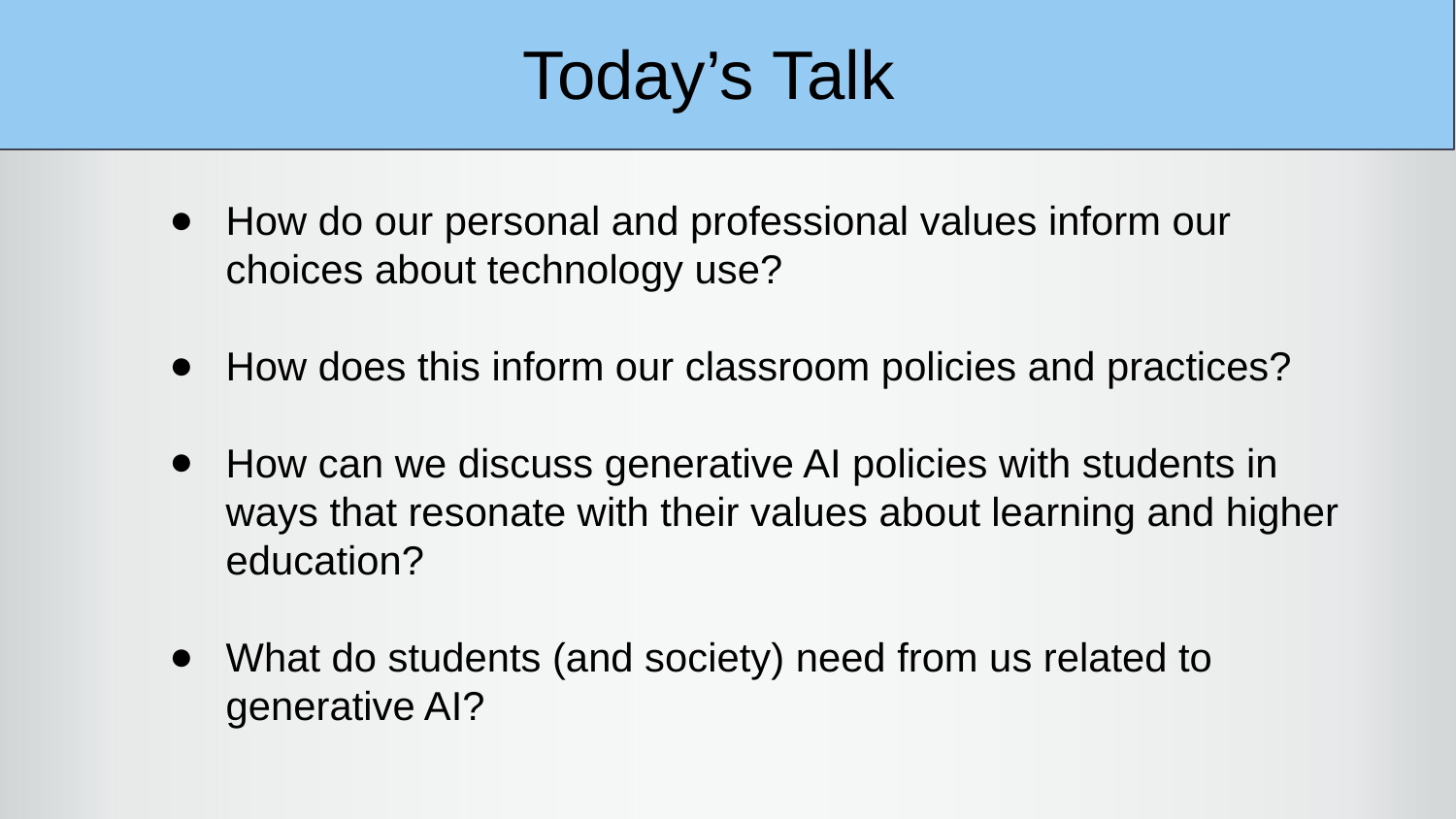

Today’s Talk
How do our personal and professional values inform our choices about technology use?
How does this inform our classroom policies and practices?

How can we discuss generative AI policies with students in ways that resonate with their values about learning and higher education?

What do students (and society) need from us related to generative AI?